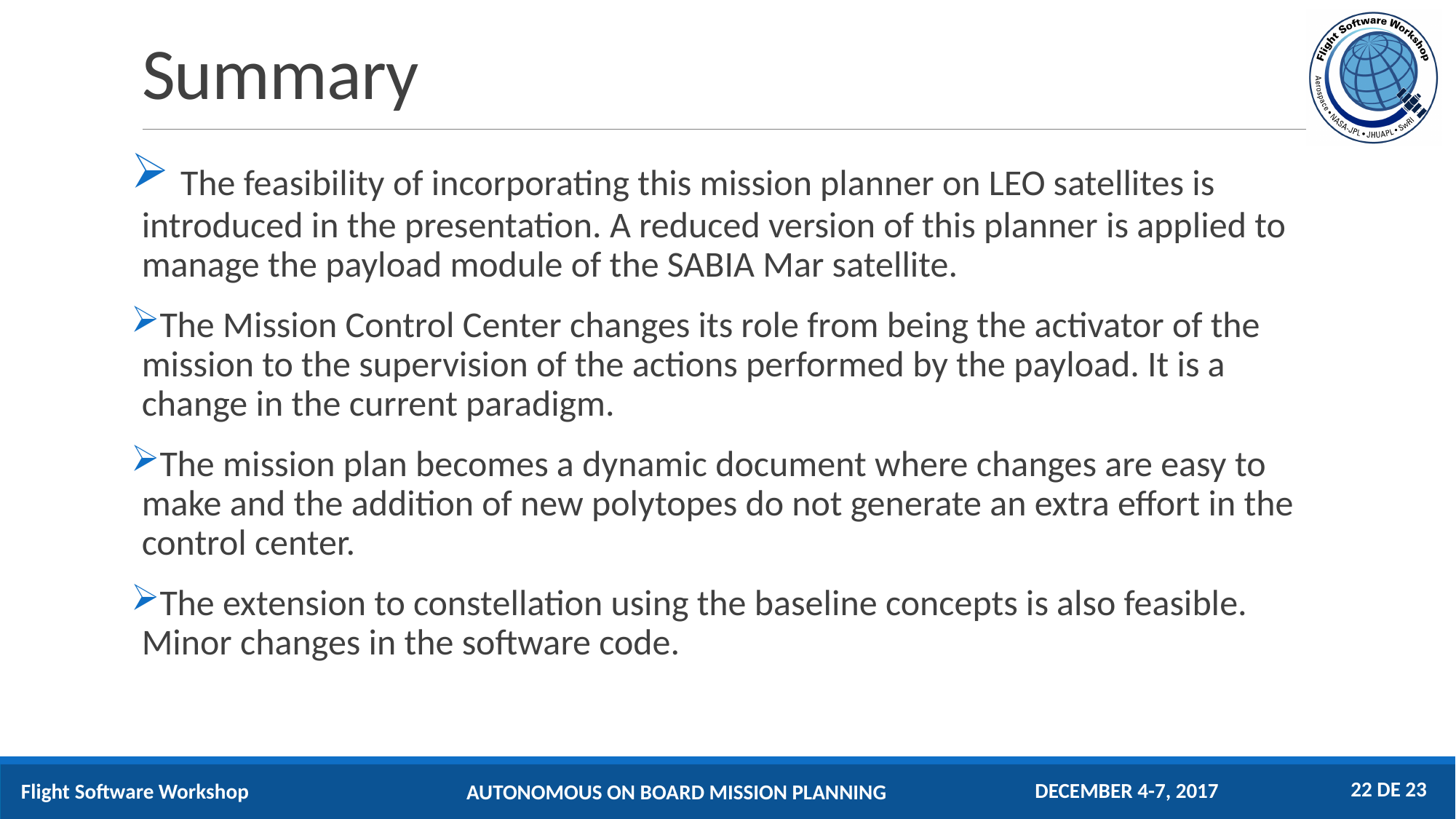

# Summary
 The feasibility of incorporating this mission planner on LEO satellites is introduced in the presentation. A reduced version of this planner is applied to manage the payload module of the SABIA Mar satellite.
The Mission Control Center changes its role from being the activator of the mission to the supervision of the actions performed by the payload. It is a change in the current paradigm.
The mission plan becomes a dynamic document where changes are easy to make and the addition of new polytopes do not generate an extra effort in the control center.
The extension to constellation using the baseline concepts is also feasible. Minor changes in the software code.